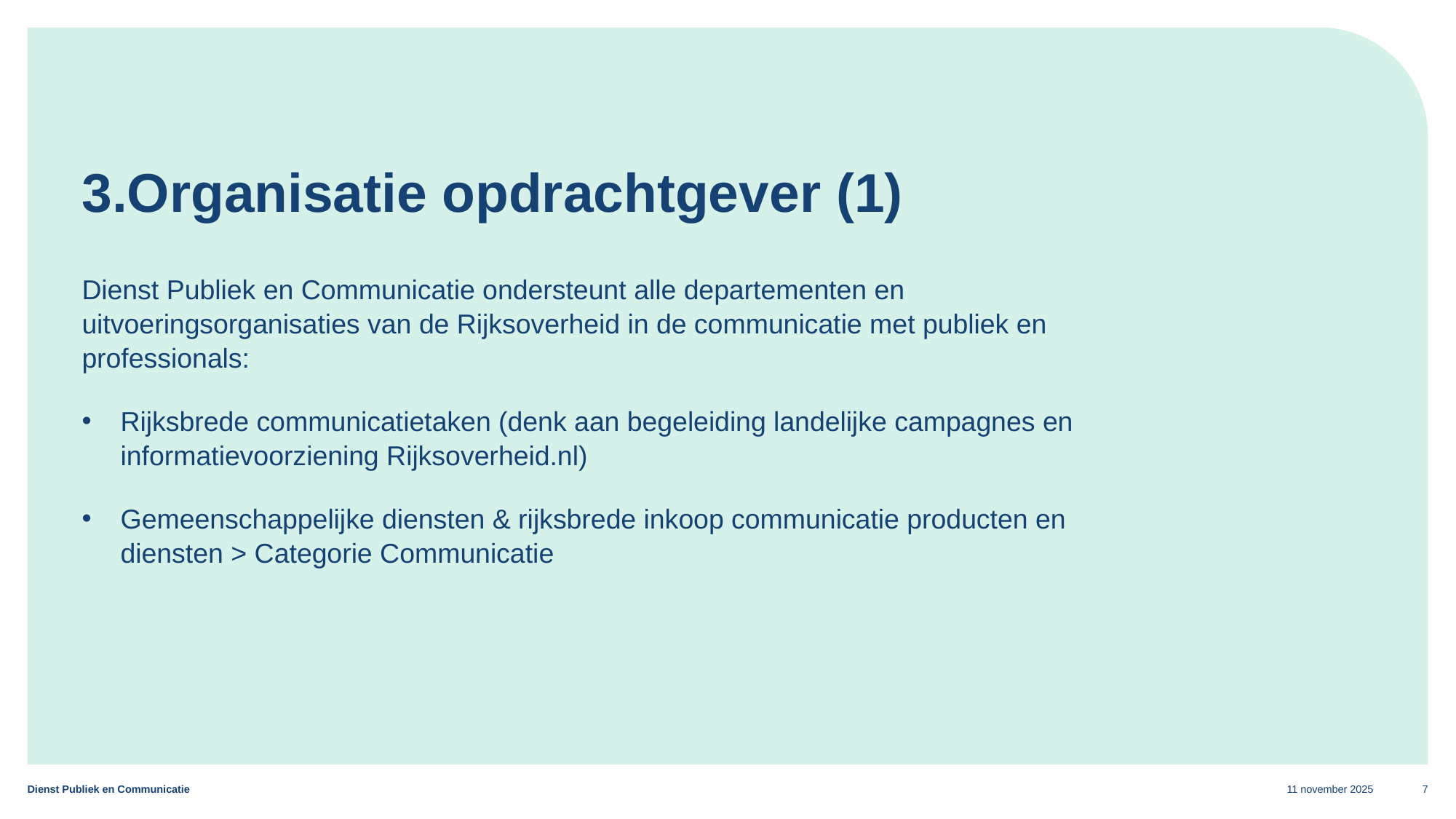

# 3.Organisatie opdrachtgever (1)
Dienst Publiek en Communicatie ondersteunt alle departementen en uitvoeringsorganisaties van de Rijksoverheid in de communicatie met publiek en professionals:
Rijksbrede communicatietaken (denk aan begeleiding landelijke campagnes en informatievoorziening Rijksoverheid.nl)
Gemeenschappelijke diensten & rijksbrede inkoop communicatie producten en diensten > Categorie Communicatie
11 november 2025
7